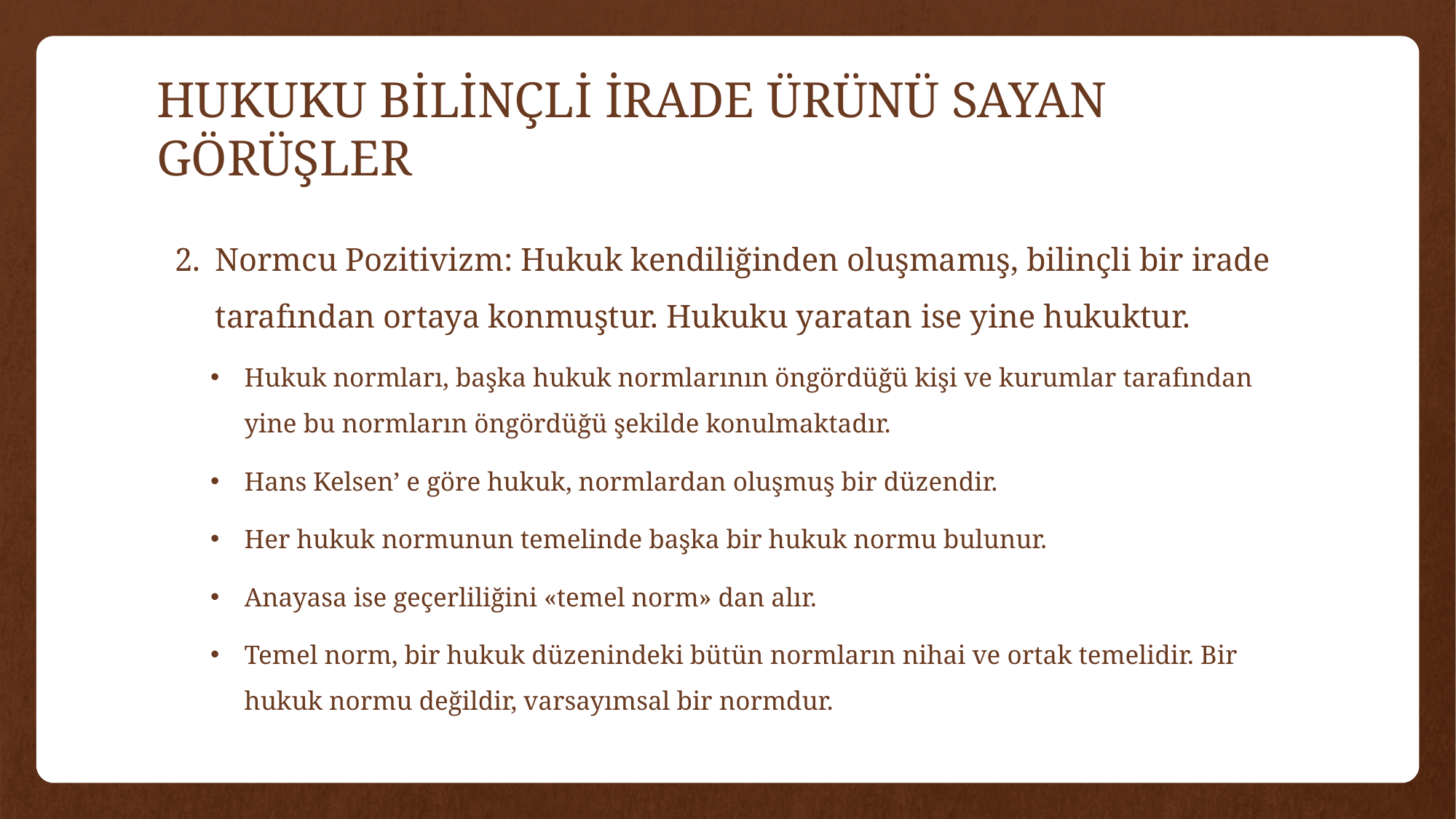

# HUKUKU BİLİNÇLİ İRADE ÜRÜNÜ SAYAN GÖRÜŞLER
Normcu Pozitivizm: Hukuk kendiliğinden oluşmamış, bilinçli bir irade tarafından ortaya konmuştur. Hukuku yaratan ise yine hukuktur.
Hukuk normları, başka hukuk normlarının öngördüğü kişi ve kurumlar tarafından yine bu normların öngördüğü şekilde konulmaktadır.
Hans Kelsen’ e göre hukuk, normlardan oluşmuş bir düzendir.
Her hukuk normunun temelinde başka bir hukuk normu bulunur.
Anayasa ise geçerliliğini «temel norm» dan alır.
Temel norm, bir hukuk düzenindeki bütün normların nihai ve ortak temelidir. Bir hukuk normu değildir, varsayımsal bir normdur.